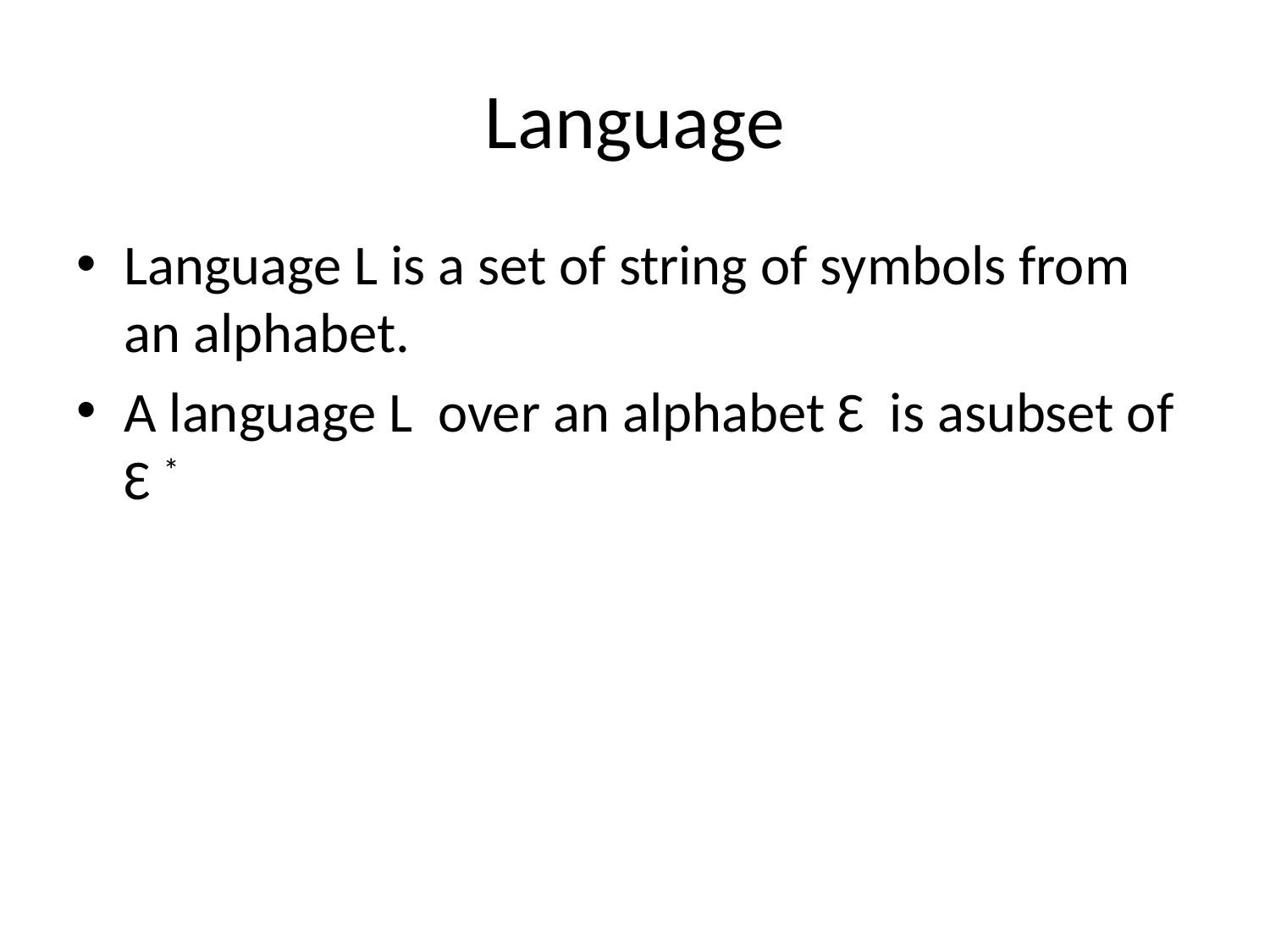

# Language
Language L is a set of string of symbols from an alphabet.
A language L  over an alphabet Ԑ  is asubset of Ԑ *